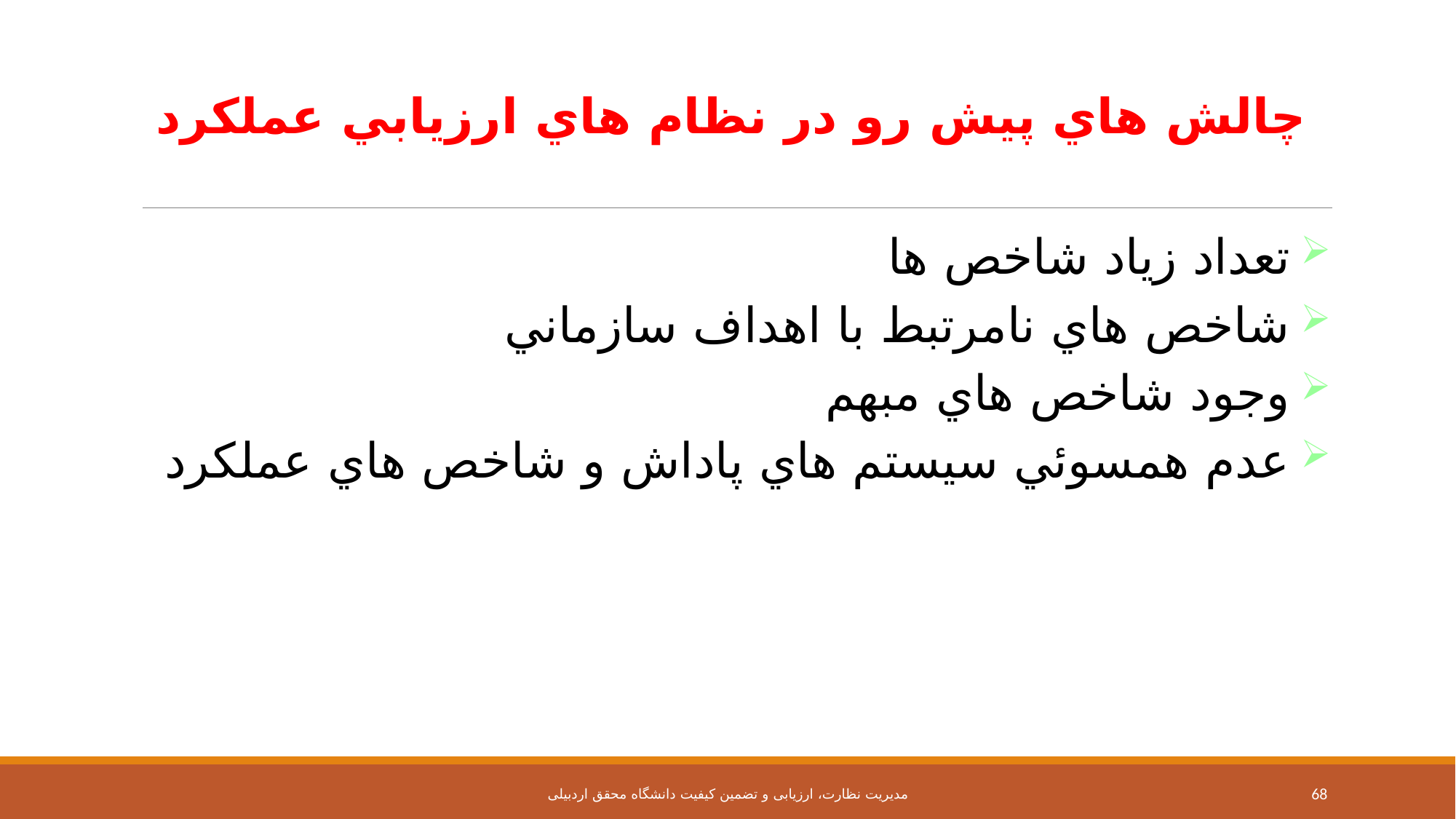

# چالش هاي پيش رو در نظام هاي ارزيابي عملكرد
تعداد زياد شاخص ها
شاخص هاي نامرتبط با اهداف سازماني
وجود شاخص هاي مبهم
عدم همسوئي سيستم هاي پاداش و شاخص هاي عملكرد

مدیریت نظارت، ارزیابی و تضمین کیفیت دانشگاه محقق اردبیلی
68